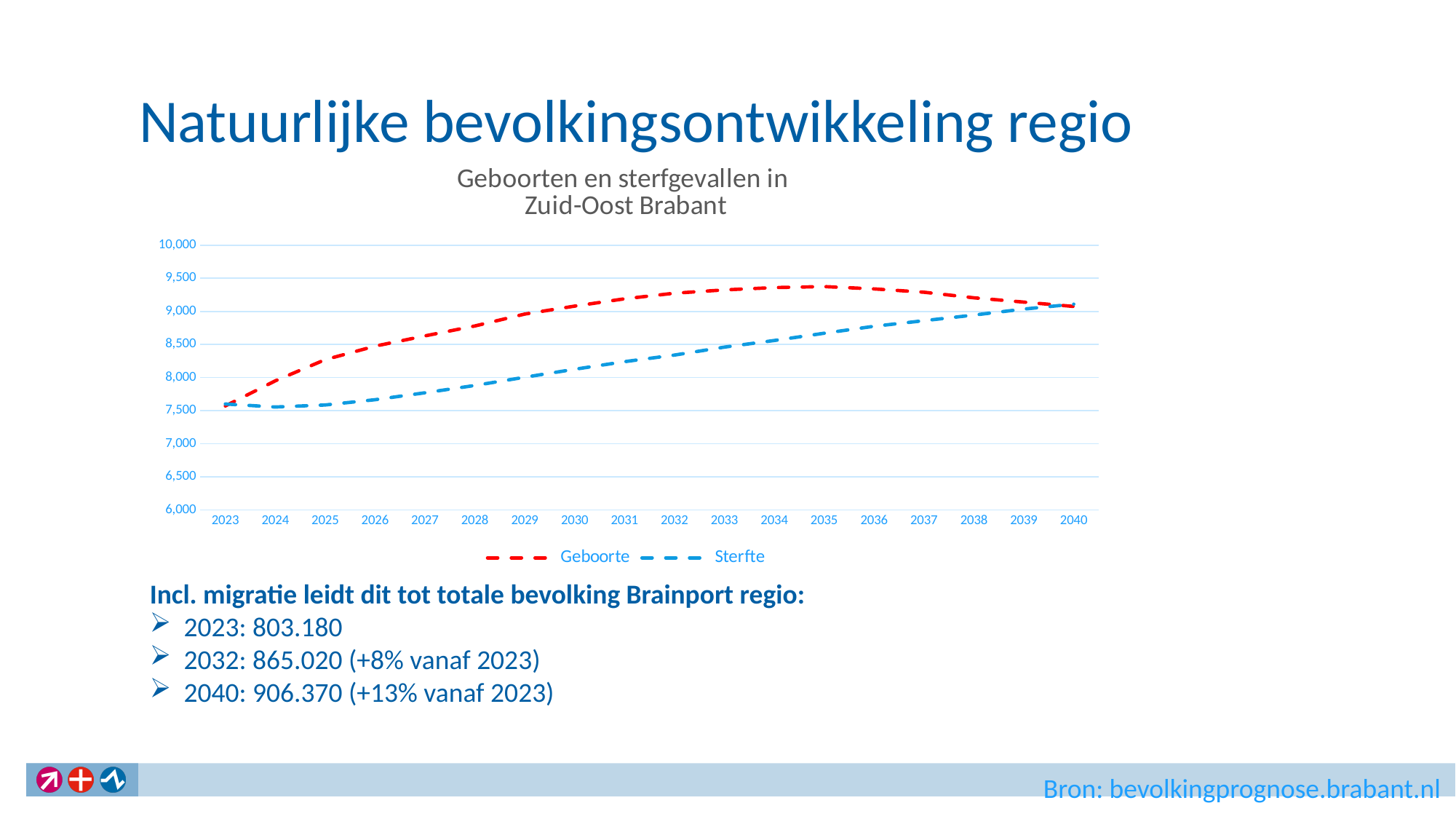

# Natuurlijke bevolkingsontwikkeling regio

### Chart: Geboorten en sterfgevallen in
Zuid-Oost Brabant

| Category | Geboorte | Sterfte  |
|---|---|---|
| 2023 | 7570.0 | 7600.0 |
| 2024 | 7950.0 | 7555.0 |
| 2025 | 8270.0 | 7585.0 |
| 2026 | 8475.0 | 7665.0 |
| 2027 | 8630.0 | 7770.0 |
| 2028 | 8780.0 | 7880.0 |
| 2029 | 8960.0 | 8005.0 |
| 2030 | 9080.0 | 8125.0 |
| 2031 | 9190.0 | 8240.0 |
| 2032 | 9275.0 | 8340.0 |
| 2033 | 9325.0 | 8460.0 |
| 2034 | 9360.0 | 8560.0 |
| 2035 | 9375.0 | 8670.0 |
| 2036 | 9340.0 | 8775.0 |
| 2037 | 9290.0 | 8860.0 |
| 2038 | 9205.0 | 8945.0 |
| 2039 | 9140.0 | 9035.0 |
| 2040 | 9075.0 | 9110.0 |
Incl. migratie leidt dit tot totale bevolking Brainport regio:
2023: 803.180
2032: 865.020 (+8% vanaf 2023)
2040: 906.370 (+13% vanaf 2023)
Bron: bevolkingprognose.brabant.nl